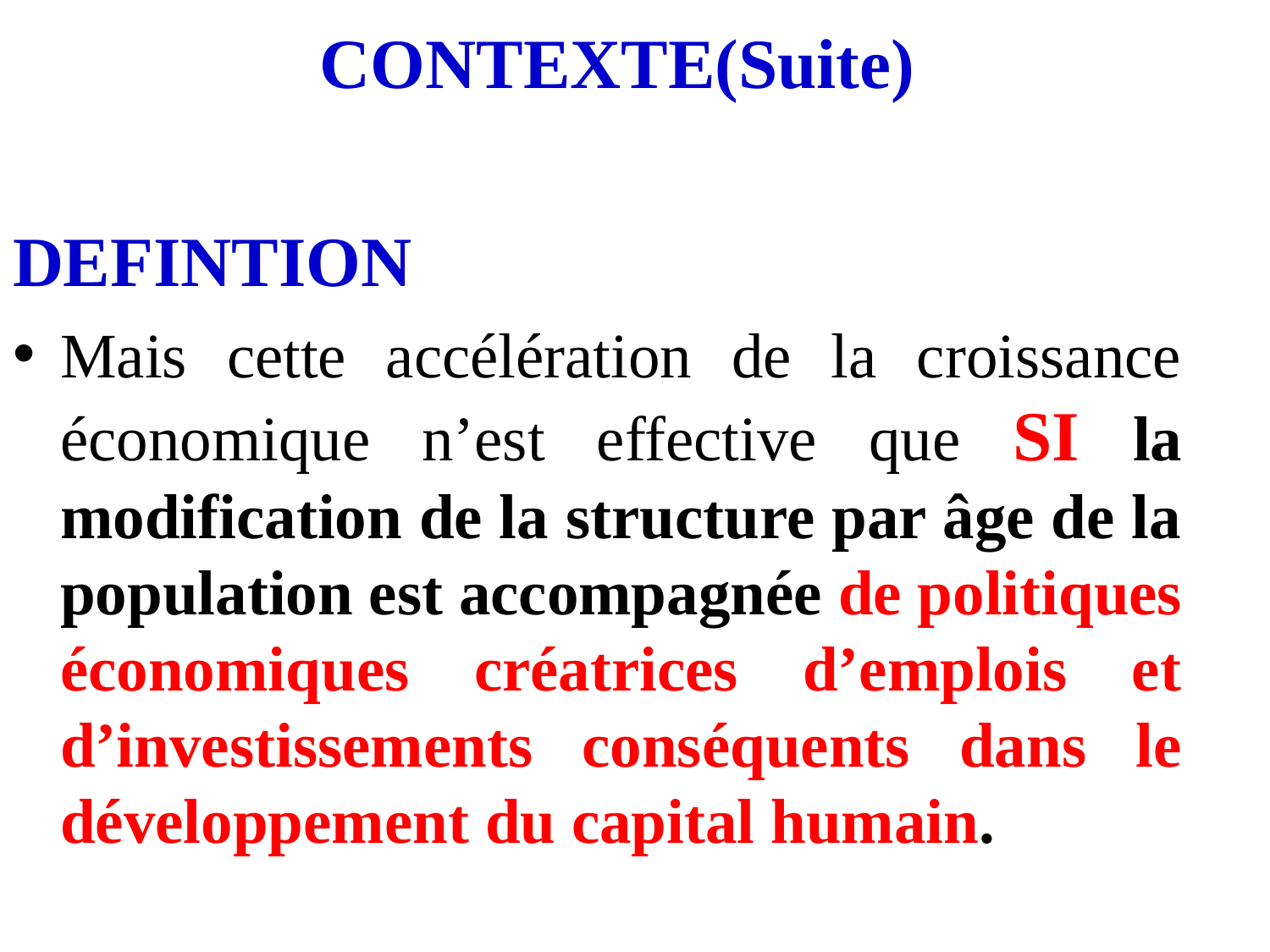

# CONTEXTE(Suite)

DEFINTION
Mais cette accélération de la croissance économique n’est effective que SI la modification de la structure par âge de la population est accompagnée de politiques économiques créatrices d’emplois et d’investissements conséquents dans le développement du capital humain.